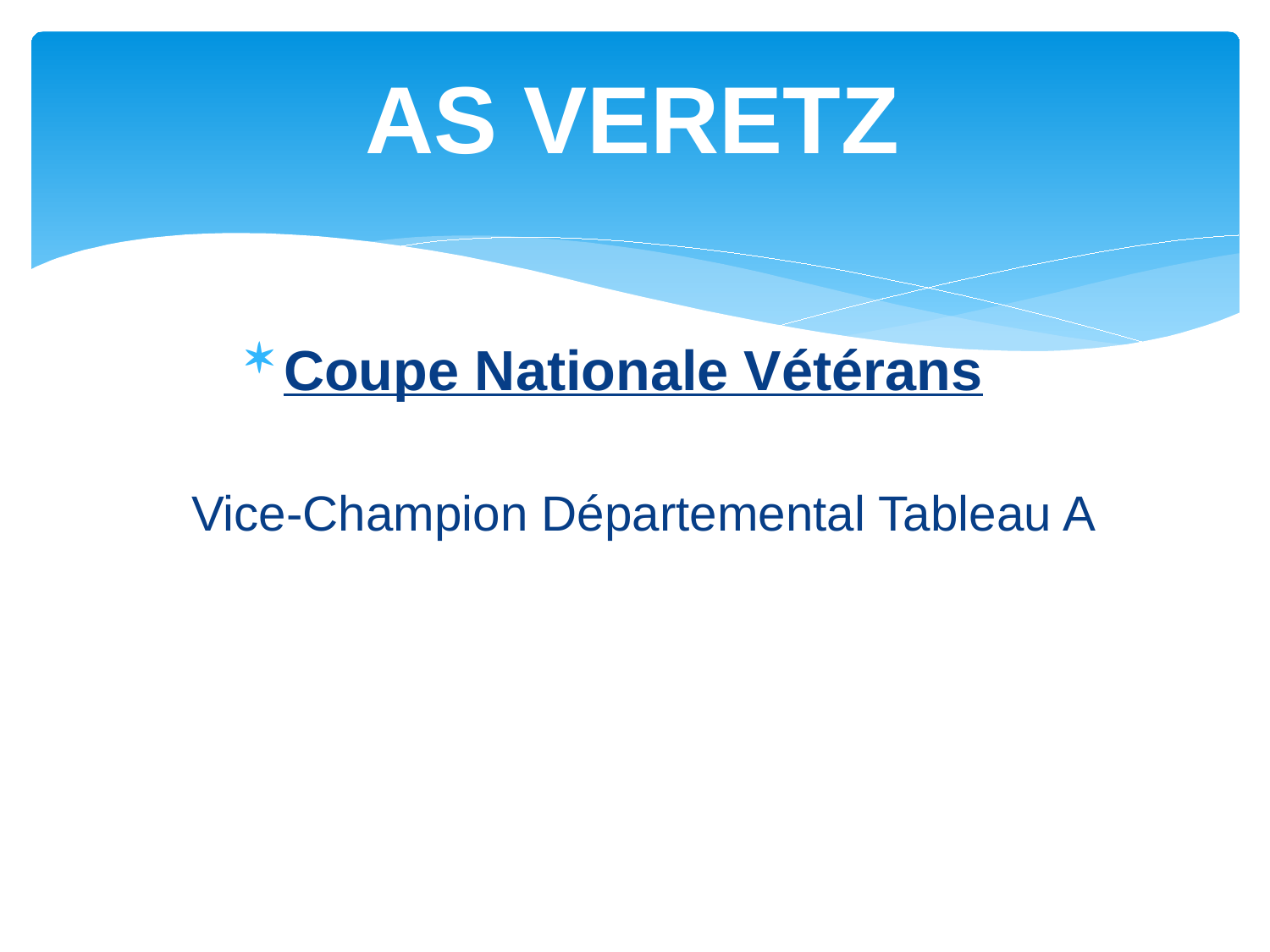

# AS VERETZ
Coupe Nationale Vétérans
Vice-Champion Départemental Tableau A